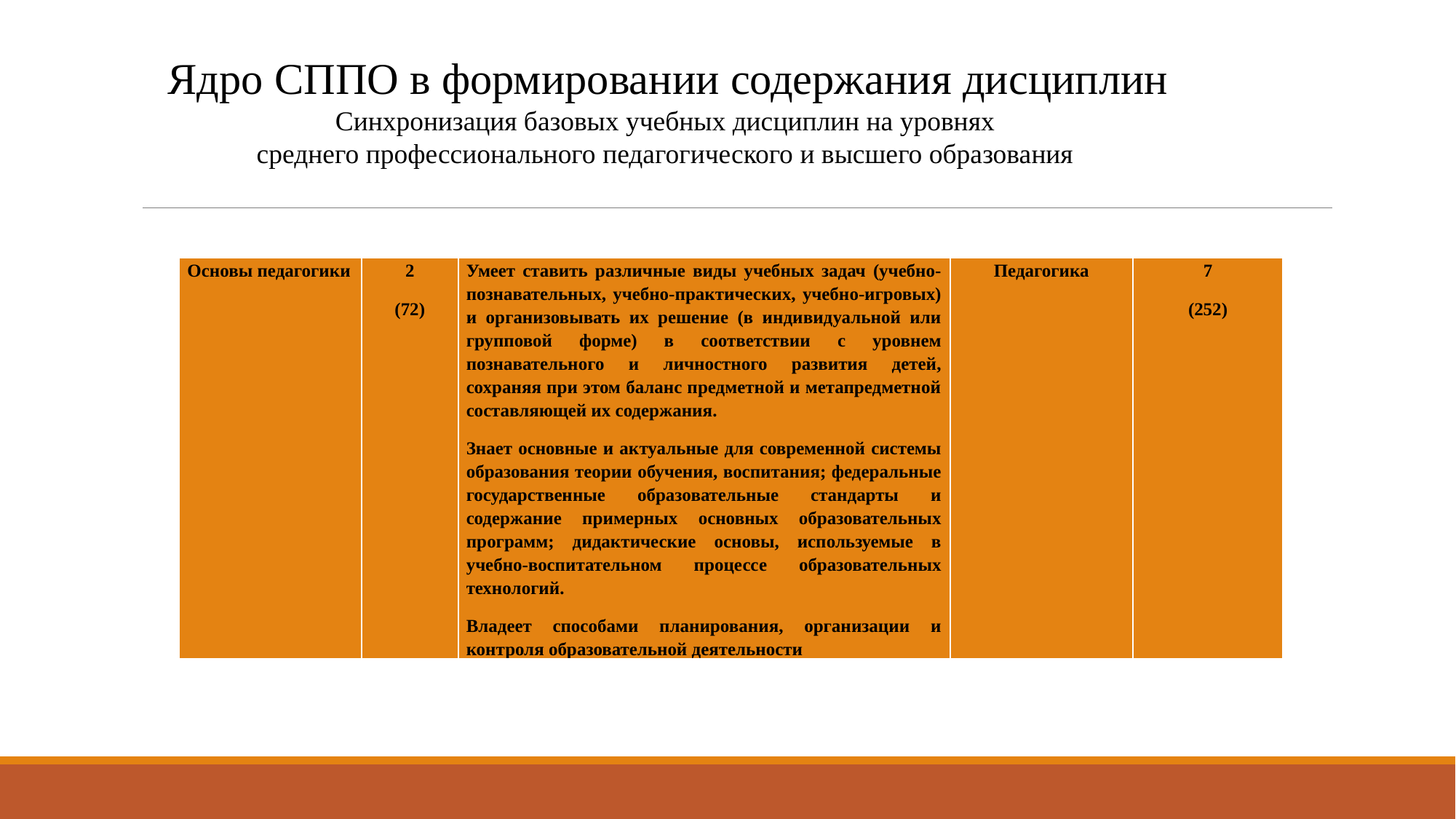

Ядро СППО в формировании содержания дисциплин
Синхронизация базовых учебных дисциплин на уровнях
среднего профессионального педагогического и высшего образования

| Основы педагогики | 2 (72) | Умеет ставить различные виды учебных задач (учебно-познавательных, учебно-практических, учебно-игровых) и организовывать их решение (в индивидуальной или групповой форме) в соответствии с уровнем познавательного и личностного развития детей, сохраняя при этом баланс предметной и метапредметной составляющей их содержания. Знает основные и актуальные для современной системы образования теории обучения, воспитания; федеральные государственные образовательные стандарты и содержание примерных основных образовательных программ; дидактические основы, используемые в учебно-воспитательном процессе образовательных технологий. Владеет способами планирования, организации и контроля образовательной деятельности | Педагогика | 7 (252) |
| --- | --- | --- | --- | --- |